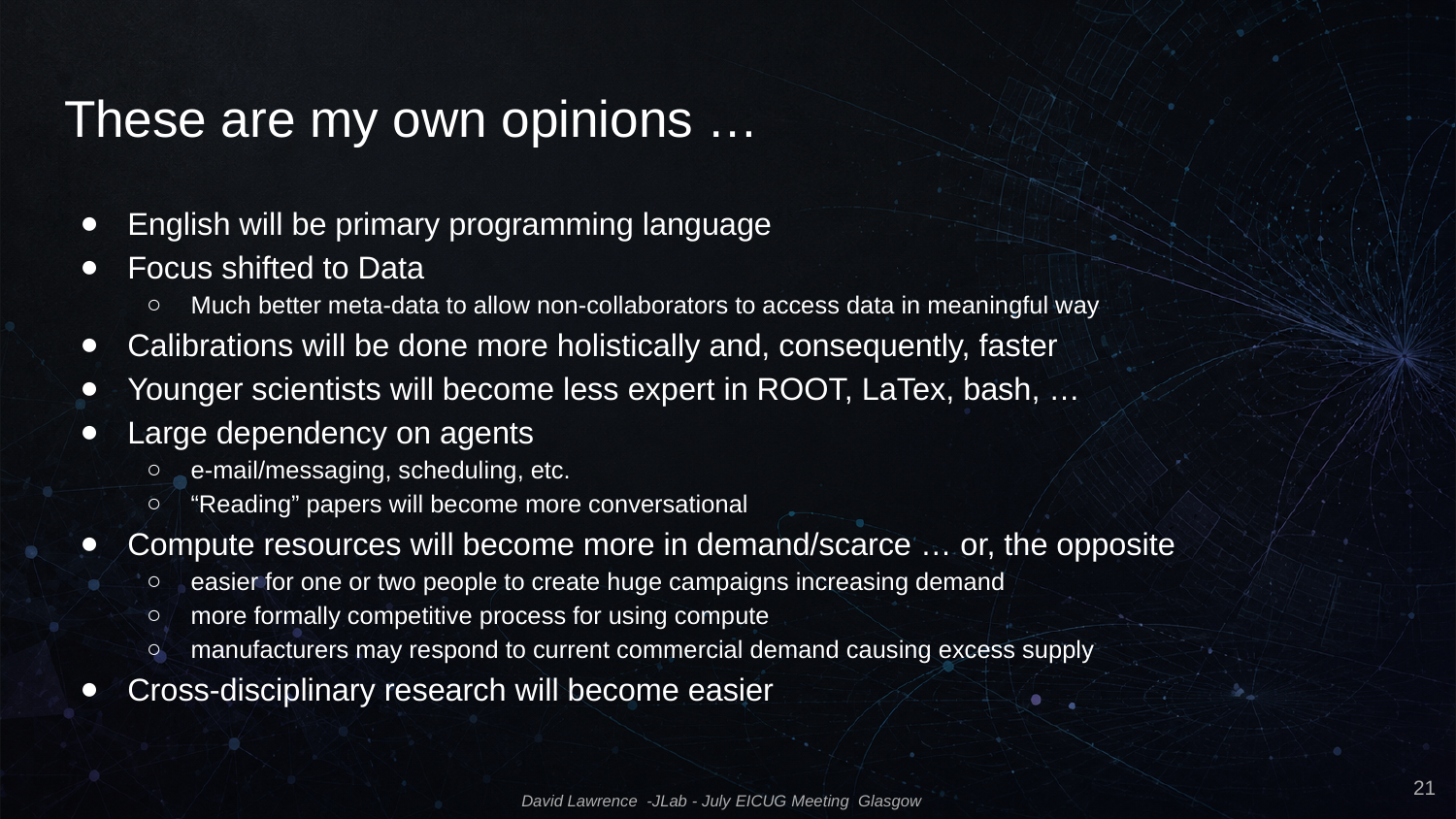

# These are my own opinions …
English will be primary programming language
Focus shifted to Data
Much better meta-data to allow non-collaborators to access data in meaningful way
Calibrations will be done more holistically and, consequently, faster
Younger scientists will become less expert in ROOT, LaTex, bash, …
Large dependency on agents
e-mail/messaging, scheduling, etc.
“Reading” papers will become more conversational
Compute resources will become more in demand/scarce … or, the opposite
easier for one or two people to create huge campaigns increasing demand
more formally competitive process for using compute
manufacturers may respond to current commercial demand causing excess supply
Cross-disciplinary research will become easier
21